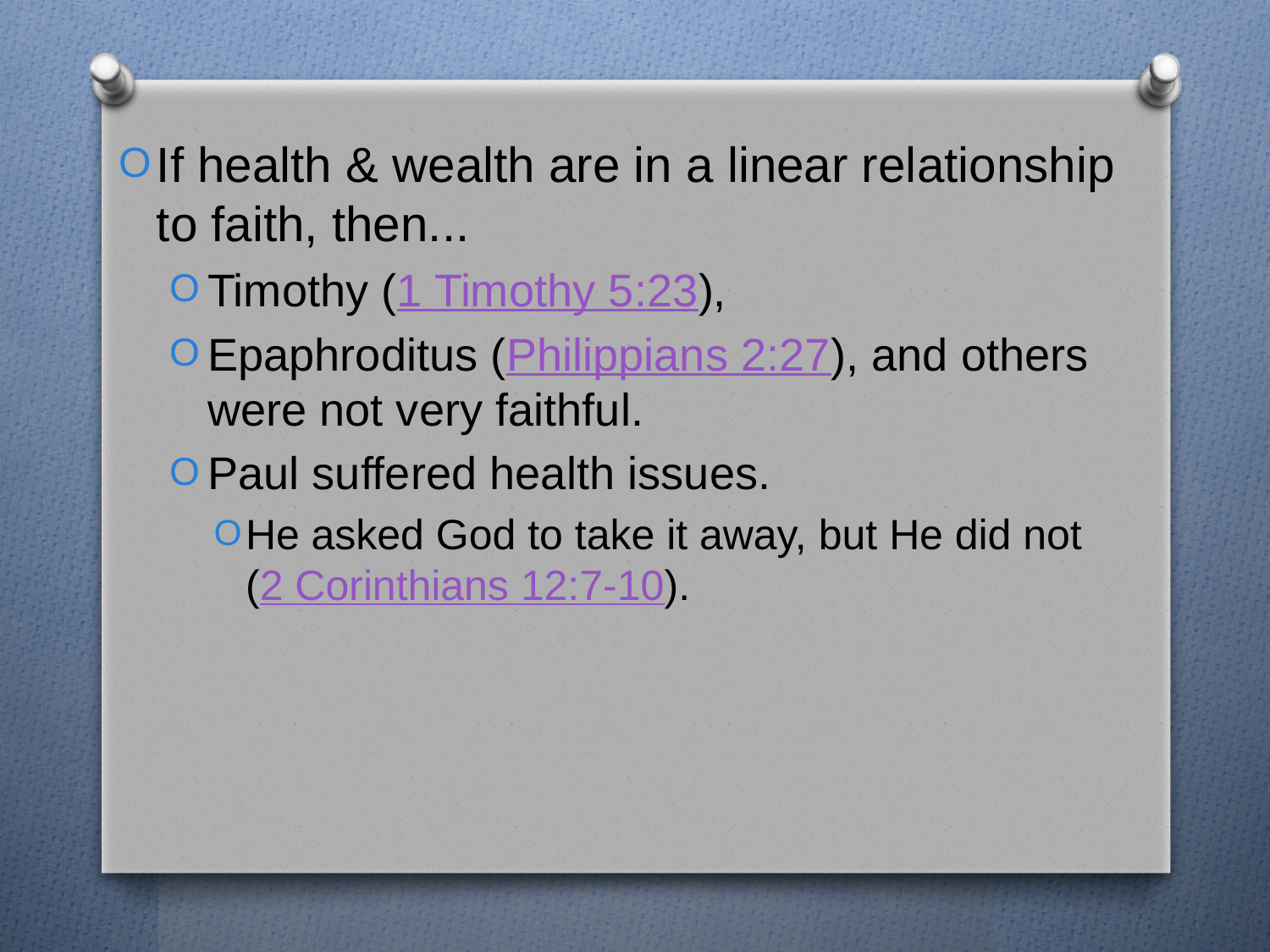

If health & wealth are in a linear relationship to faith, then...
Timothy (1 Timothy 5:23),
Epaphroditus (Philippians 2:27), and others were not very faithful.
Paul suffered health issues.
He asked God to take it away, but He did not 	(2 Corinthians 12:7-10).